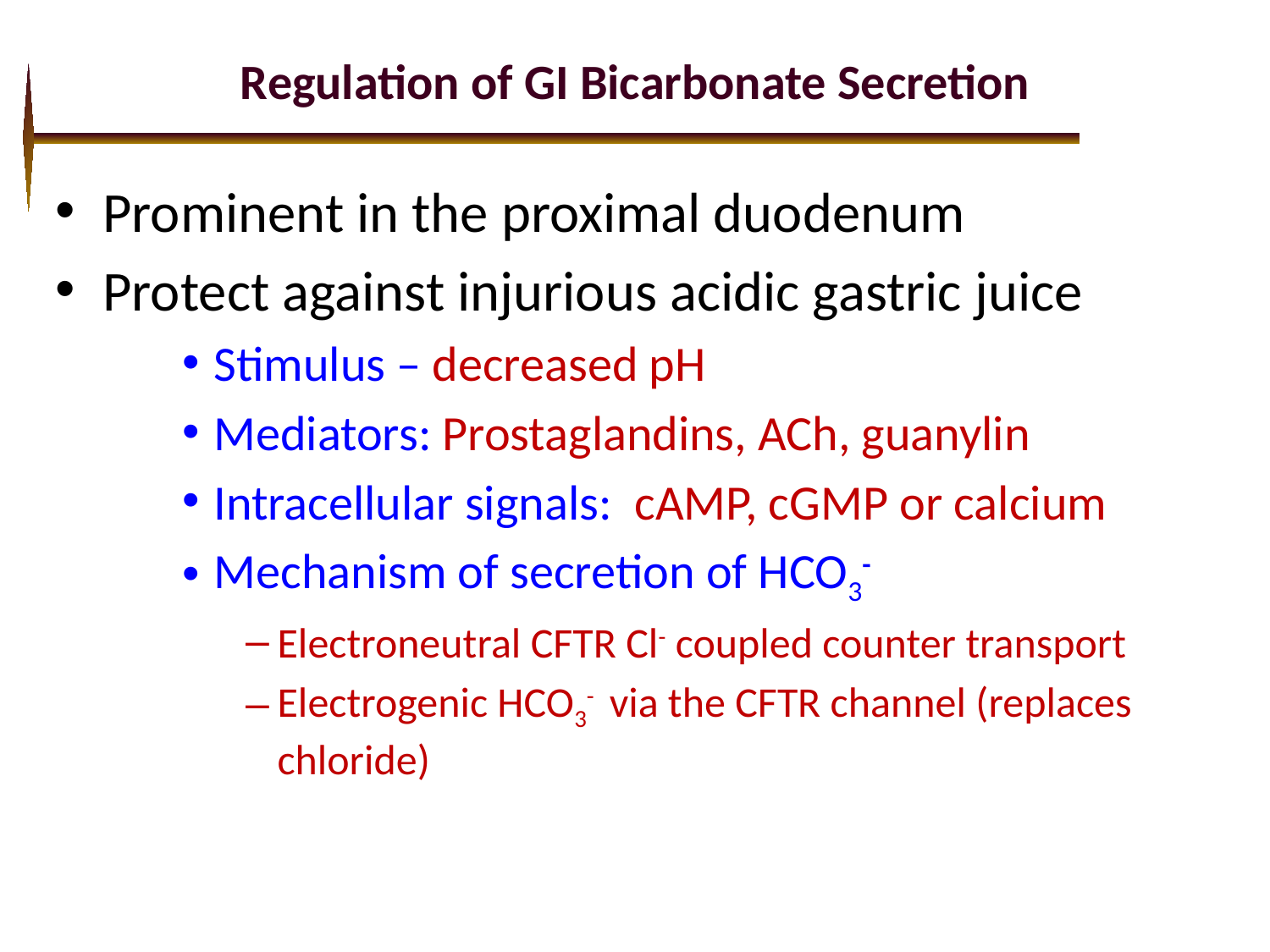

# Regulation of GI Bicarbonate Secretion

Prominent in the proximal duodenum
Protect against injurious acidic gastric juice
Stimulus – decreased pH
Mediators: Prostaglandins, ACh, guanylin
Intracellular signals:  cAMP, cGMP or calcium
Mechanism of secretion of HCO3-
Electroneutral CFTR Cl- coupled counter transport
Electrogenic HCO3-  via the CFTR channel (replaces chloride)